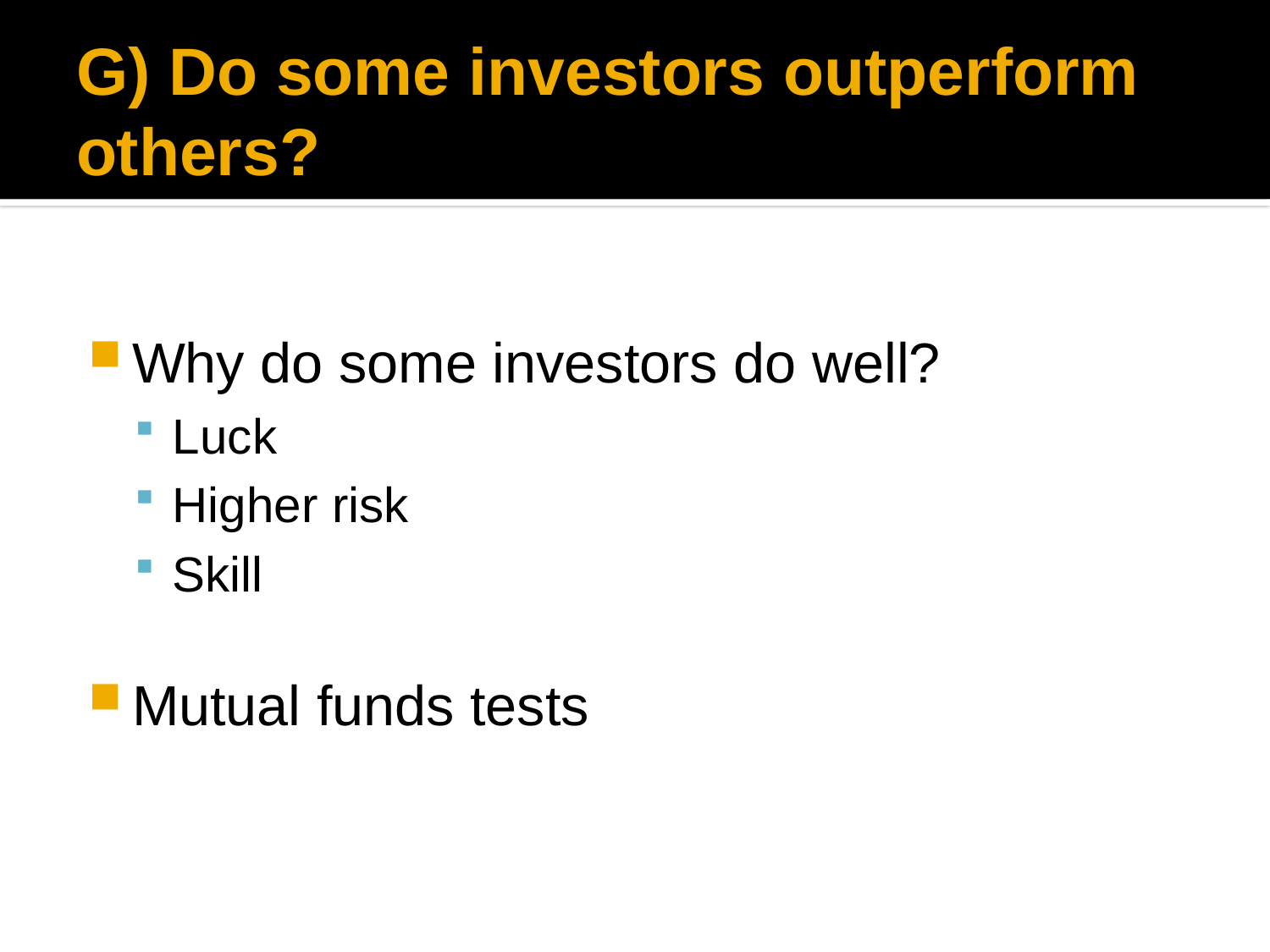

# G) Do some investors outperform others?

Why do some investors do well?
Luck
Higher risk
Skill

Mutual funds tests